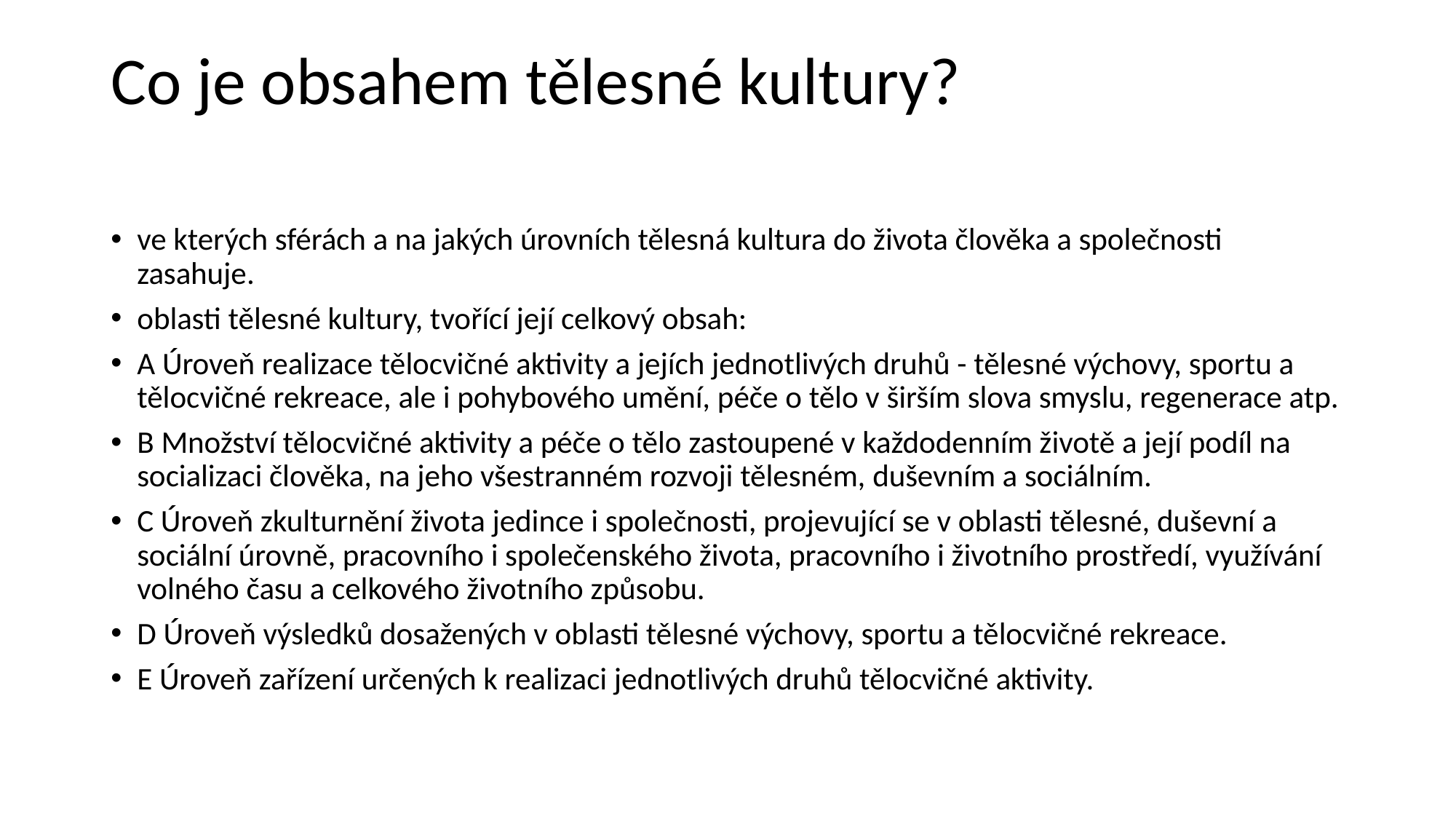

# Co je obsahem tělesné kultury?
ve kterých sférách a na jakých úrovních tělesná kultura do života člověka a společnosti zasahuje.
oblasti tělesné kultury, tvořící její celkový obsah:
A Úroveň realizace tělocvičné aktivity a jejích jednotlivých druhů - tělesné výchovy, sportu a tělocvičné rekreace, ale i pohybového umění, péče o tělo v širším slova smyslu, regenerace atp.
B Množství tělocvičné aktivity a péče o tělo zastoupené v každodenním životě a její podíl na socializaci člověka, na jeho všestranném rozvoji tělesném, duševním a sociálním.
C Úroveň zkulturnění života jedince i společnosti, projevující se v oblasti tělesné, duševní a sociální úrovně, pracovního i společenského života, pracovního i životního prostředí, využívání volného času a celkového životního způsobu.
D Úroveň výsledků dosažených v oblasti tělesné výchovy, sportu a tělocvičné rekreace.
E Úroveň zařízení určených k realizaci jednotlivých druhů tělocvičné aktivity.